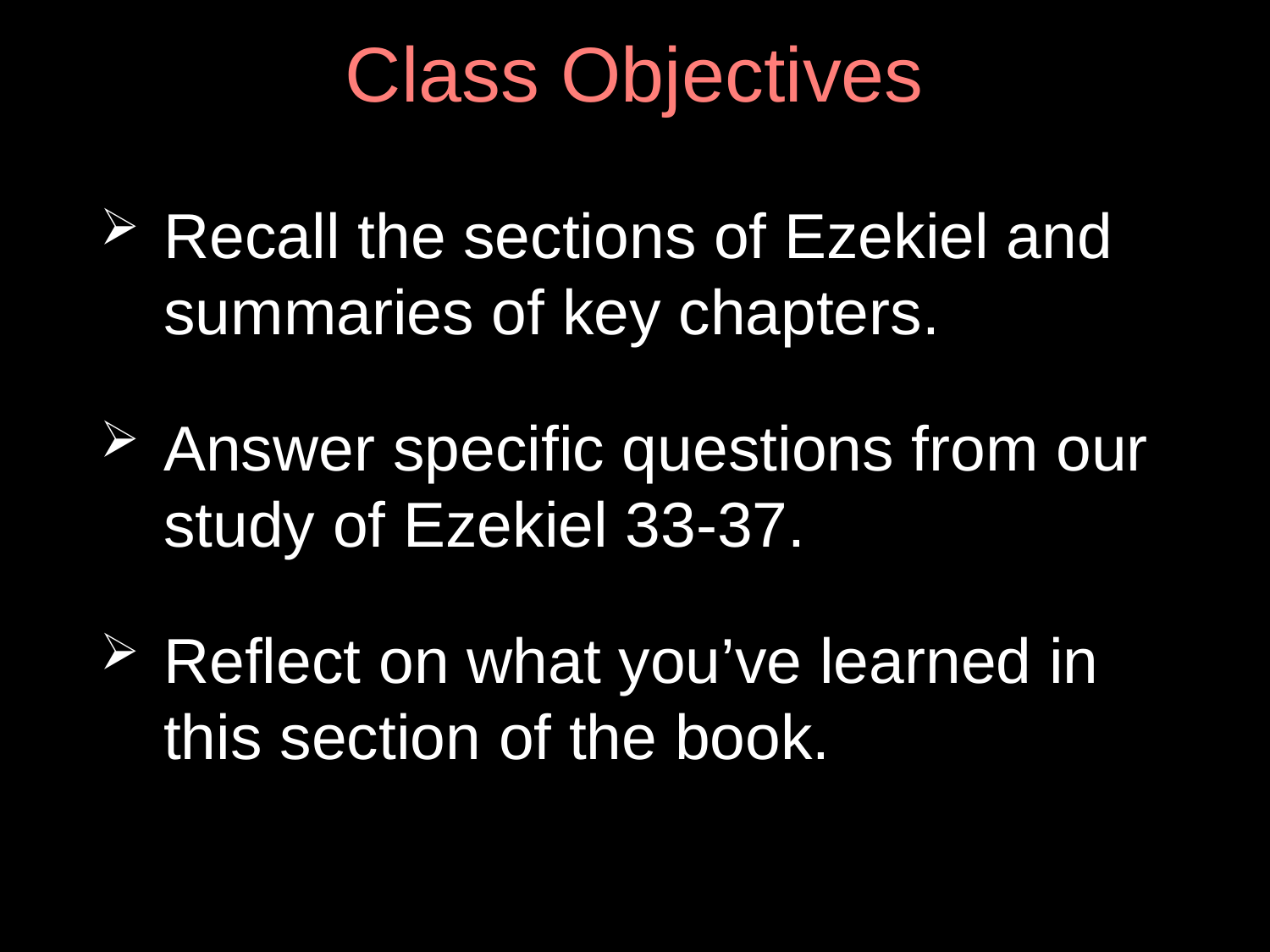

# Class Objectives
Recall the sections of Ezekiel and summaries of key chapters.
Answer specific questions from our study of Ezekiel 33-37.
Reflect on what you’ve learned in this section of the book.